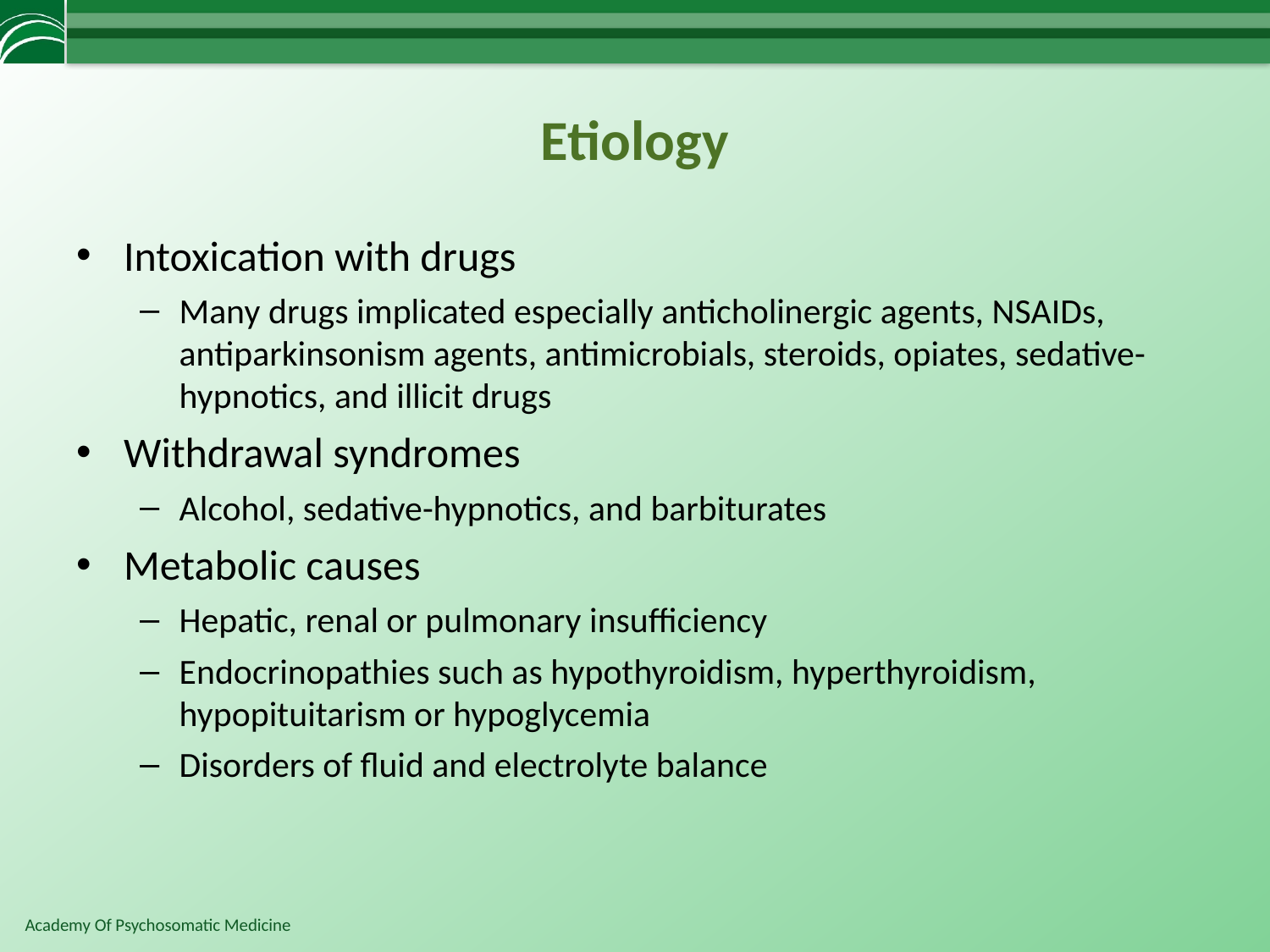

# Etiology
Intoxication with drugs
Many drugs implicated especially anticholinergic agents, NSAIDs, antiparkinsonism agents, antimicrobials, steroids, opiates, sedative-hypnotics, and illicit drugs
Withdrawal syndromes
Alcohol, sedative-hypnotics, and barbiturates
Metabolic causes
Hepatic, renal or pulmonary insufficiency
Endocrinopathies such as hypothyroidism, hyperthyroidism, hypopituitarism or hypoglycemia
Disorders of fluid and electrolyte balance